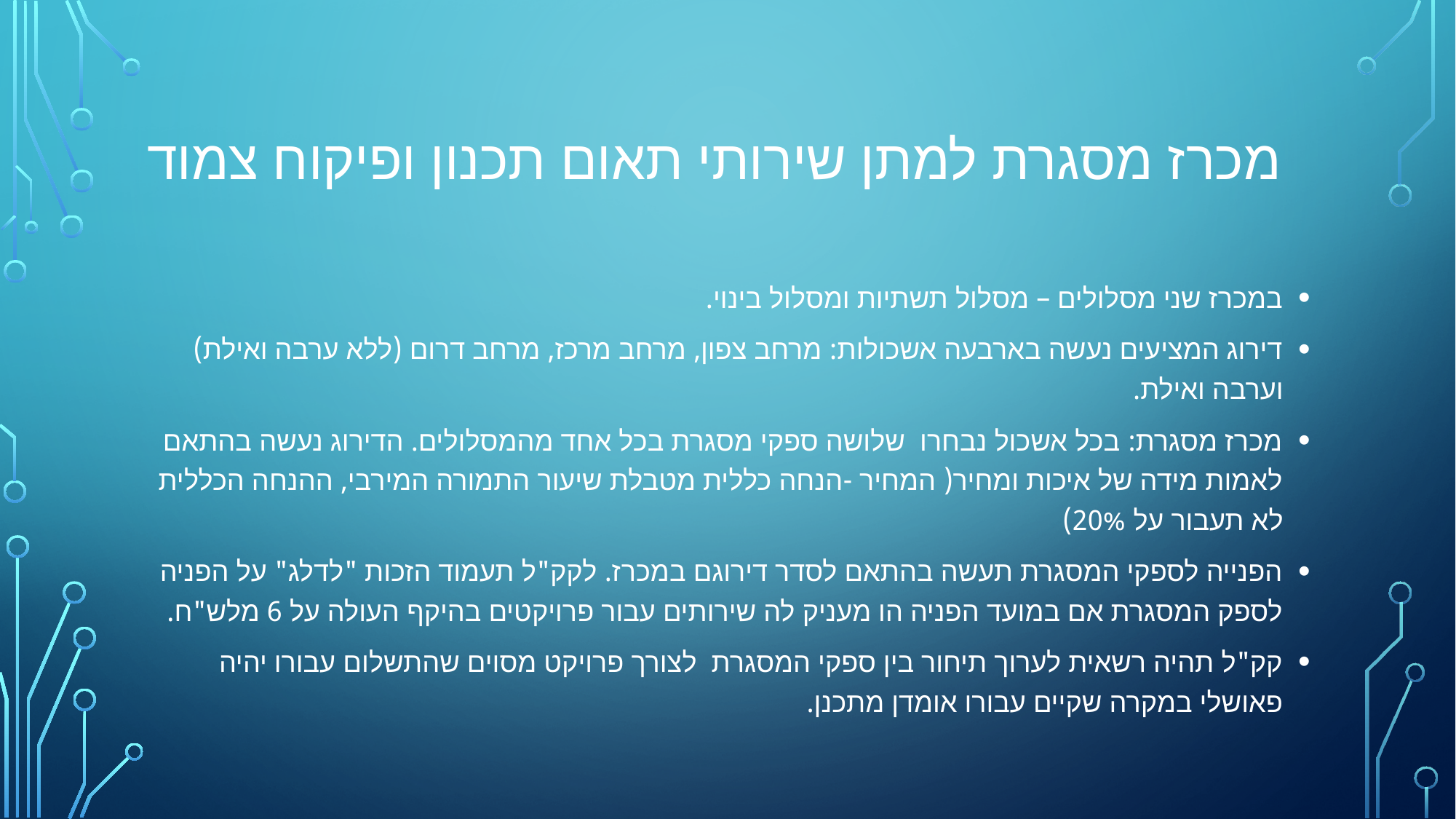

# מכרז מסגרת למתן שירותי תאום תכנון ופיקוח צמוד
במכרז שני מסלולים – מסלול תשתיות ומסלול בינוי.
דירוג המציעים נעשה בארבעה אשכולות: מרחב צפון, מרחב מרכז, מרחב דרום (ללא ערבה ואילת) וערבה ואילת.
מכרז מסגרת: בכל אשכול נבחרו  שלושה ספקי מסגרת בכל אחד מהמסלולים. הדירוג נעשה בהתאם לאמות מידה של איכות ומחיר( המחיר -הנחה כללית מטבלת שיעור התמורה המירבי, ההנחה הכללית לא תעבור על 20%)
הפנייה לספקי המסגרת תעשה בהתאם לסדר דירוגם במכרז. לקק"ל תעמוד הזכות "לדלג" על הפניה לספק המסגרת אם במועד הפניה הו מעניק לה שירותים עבור פרויקטים בהיקף העולה על 6 מלש"ח.
קק"ל תהיה רשאית לערוך תיחור בין ספקי המסגרת  לצורך פרויקט מסוים שהתשלום עבורו יהיה פאושלי במקרה שקיים עבורו אומדן מתכנן.